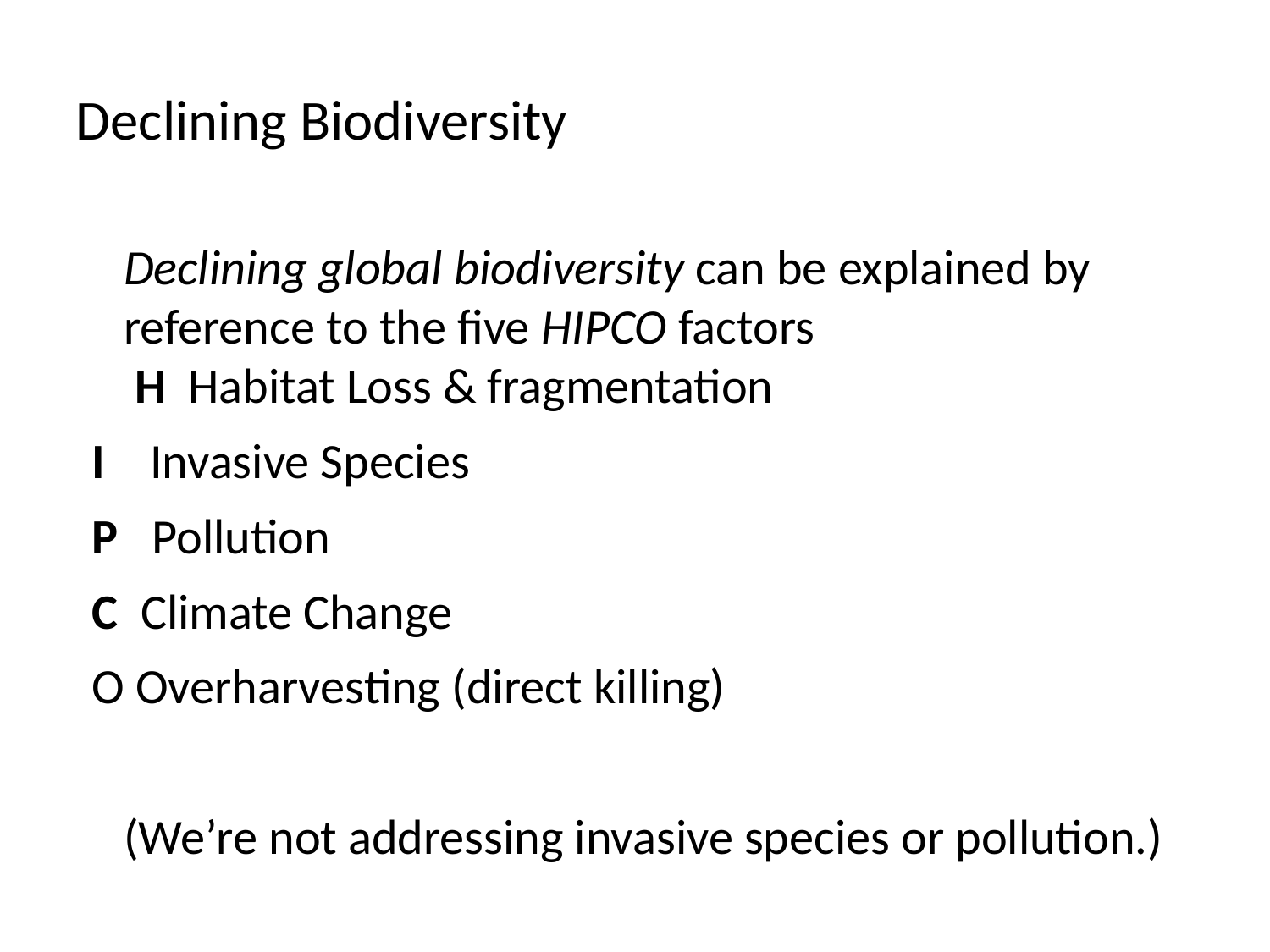

Declining Biodiversity
 	Declining global biodiversity can be explained by reference to the five HIPCO factors
 H  Habitat Loss & fragmentation
I    Invasive Species
P   Pollution
C  Climate Change
O Overharvesting (direct killing)

(We’re not addressing invasive species or pollution.)